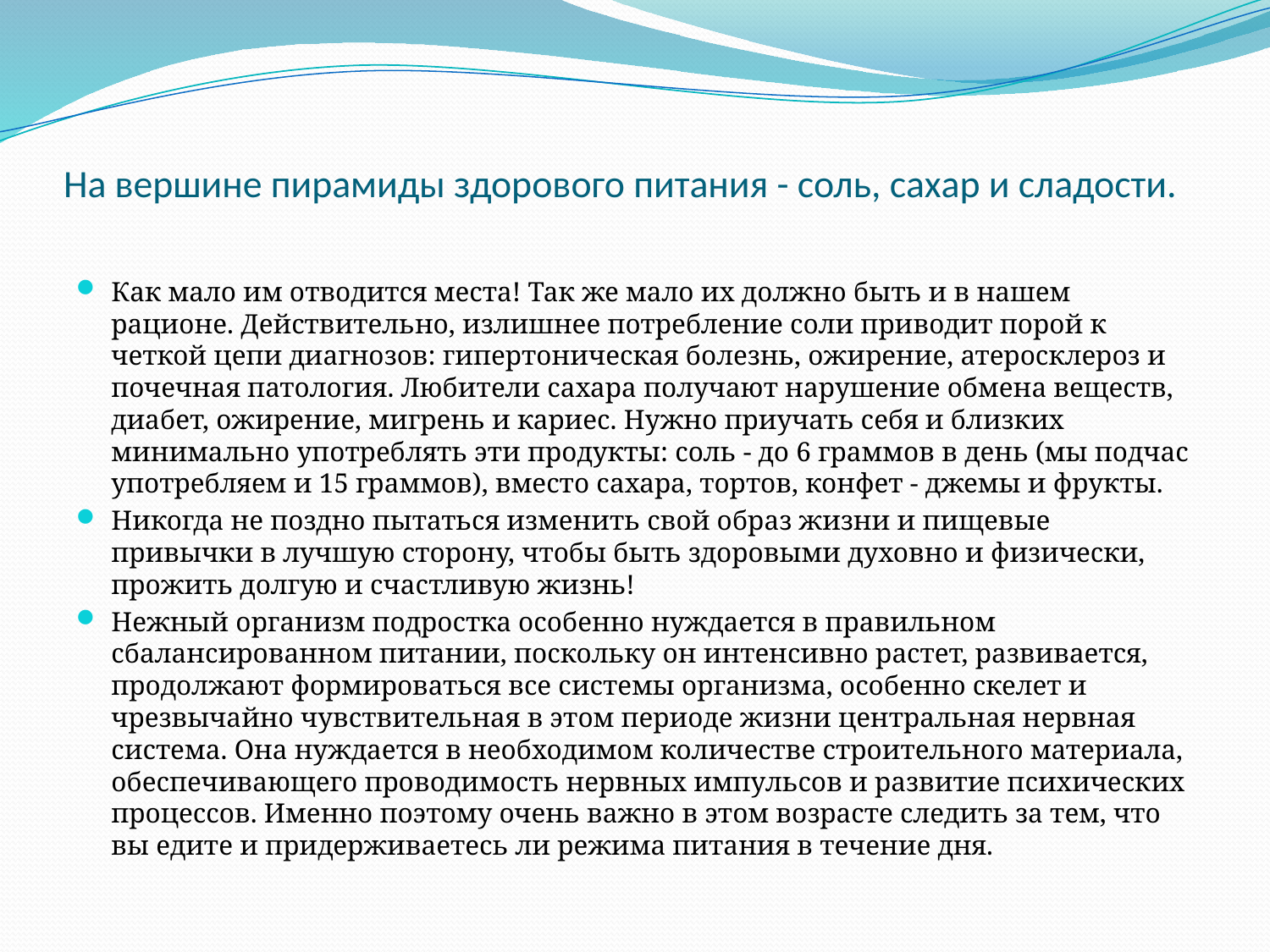

# На вершине пирамиды здорового питания - соль, сахар и сладости.
Как мало им отводится места! Так же мало их должно быть и в нашем рационе. Действительно, излишнее потребление соли приводит порой к четкой цепи диагнозов: гипертоническая болезнь, ожирение, атеросклероз и почечная патология. Любители сахара получают нарушение обмена веществ, диабет, ожирение, мигрень и кариес. Нужно приучать себя и близких минимально употреблять эти продукты: соль - до 6 граммов в день (мы подчас употребляем и 15 граммов), вместо сахара, тортов, конфет - джемы и фрукты.
Никогда не поздно пытаться изменить свой образ жизни и пищевые привычки в лучшую сторону, чтобы быть здоровыми духовно и физически, прожить долгую и счастливую жизнь!
Нежный организм подростка особенно нуждается в правильном сбалансированном питании, поскольку он интенсивно растет, развивается, продолжают формироваться все системы организма, особенно скелет и чрезвычайно чувствительная в этом периоде жизни центральная нервная система. Она нуждается в необходимом количестве строительного материала, обеспечивающего проводимость нервных импульсов и развитие психических процессов. Именно поэтому очень важно в этом возрасте следить за тем, что вы едите и придерживаетесь ли режима питания в течение дня.